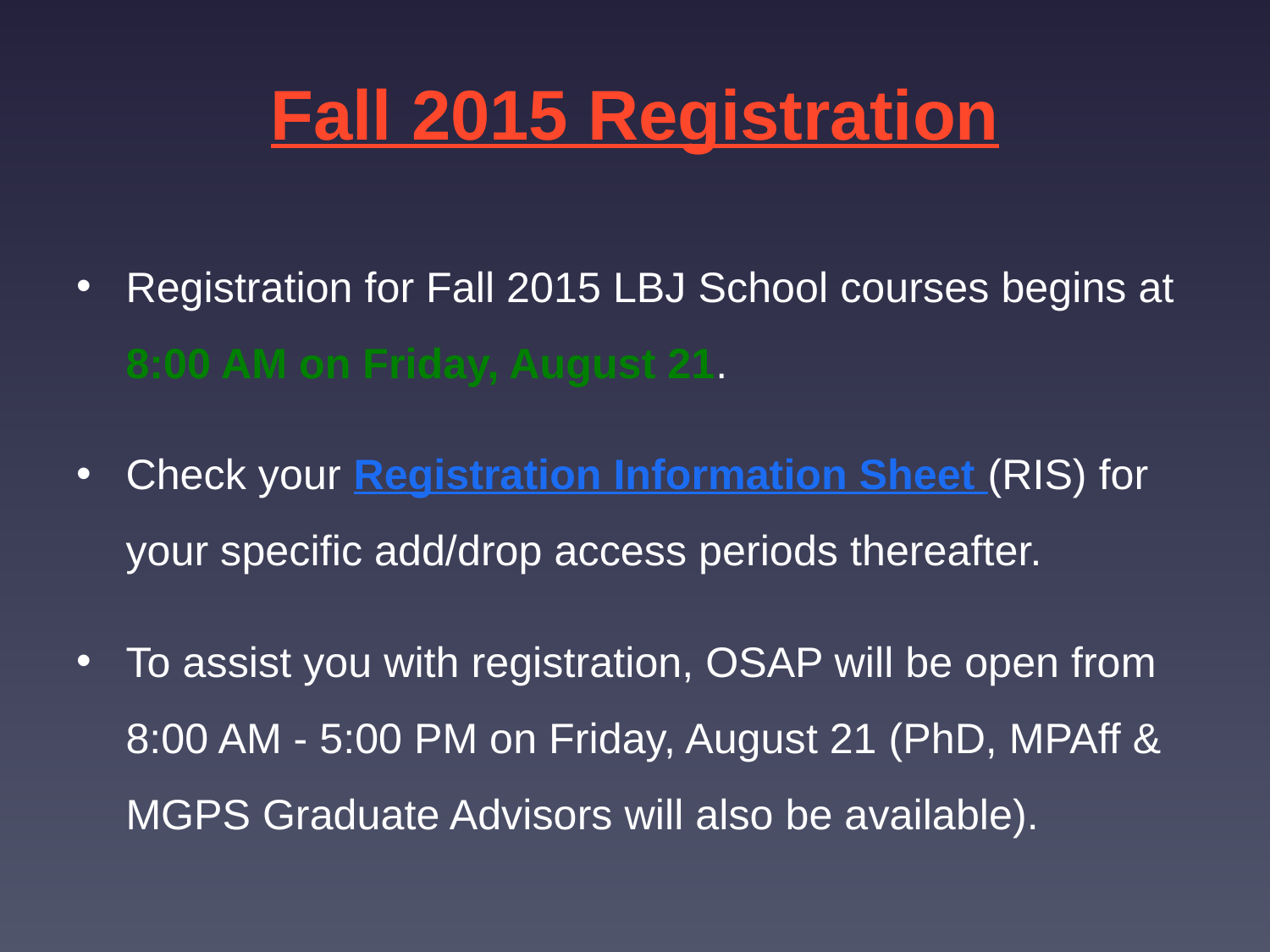

# Fall 2015 Registration
Registration for Fall 2015 LBJ School courses begins at 8:00 AM on Friday, August 21.
Check your Registration Information Sheet (RIS) for your specific add/drop access periods thereafter.
To assist you with registration, OSAP will be open from 8:00 AM - 5:00 PM on Friday, August 21 (PhD, MPAff & MGPS Graduate Advisors will also be available).